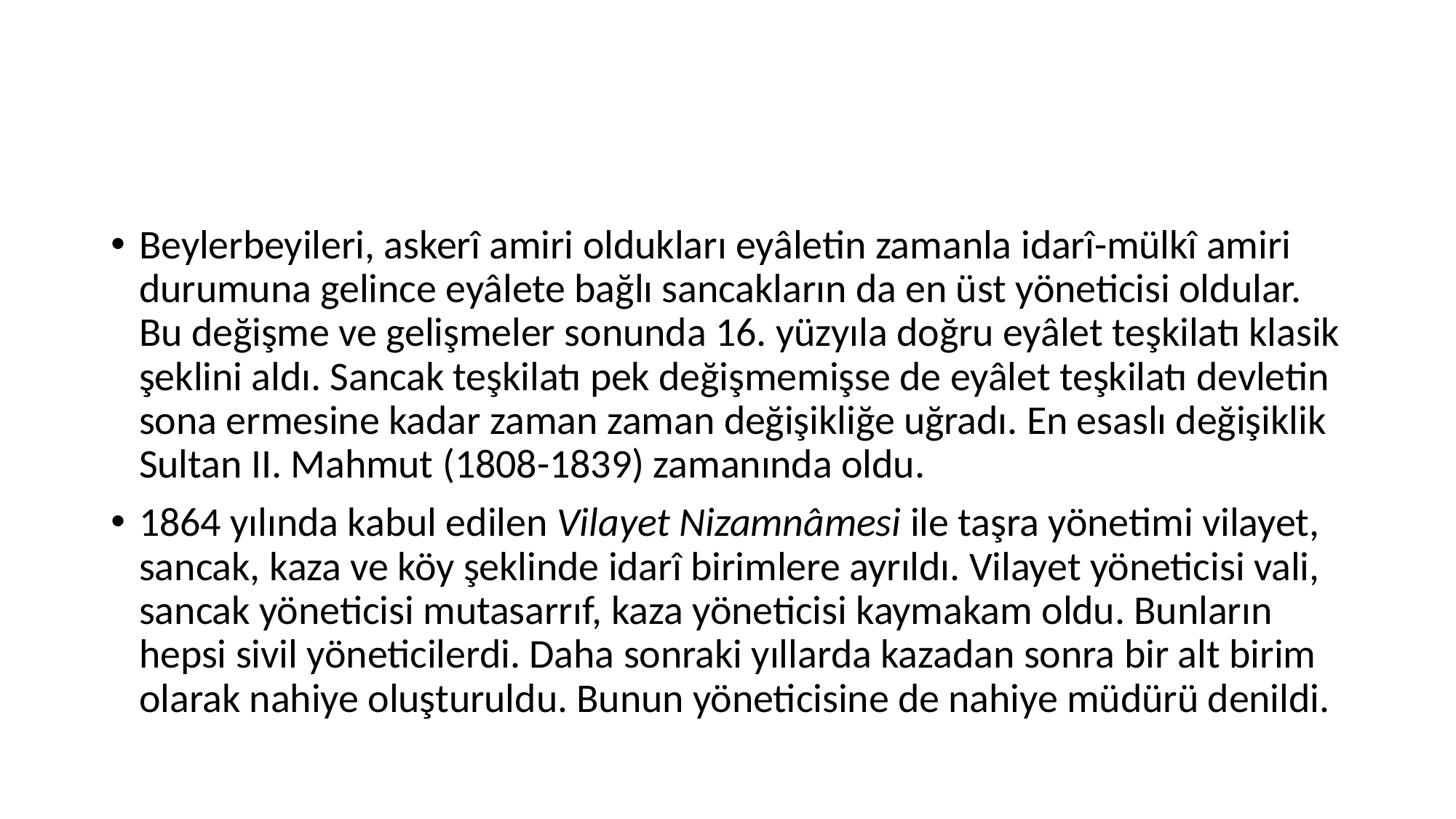

#
Beylerbeyileri, askerî amiri oldukları eyâletin zamanla idarî-mülkî amiri durumuna gelince eyâlete bağlı sancakların da en üst yöneticisi oldular. Bu değişme ve gelişmeler sonunda 16. yüzyıla doğru eyâlet teşkilatı klasik şeklini aldı. Sancak teşkilatı pek değişmemişse de eyâlet teşkilatı devletin sona ermesine kadar zaman zaman değişikliğe uğradı. En esaslı değişiklik Sultan II. Mahmut (1808-1839) zamanında oldu.
1864 yılında kabul edilen Vilayet Nizamnâmesi ile taşra yönetimi vilayet, sancak, kaza ve köy şeklinde idarî birimlere ayrıldı. Vilayet yöneticisi vali, sancak yöneticisi mutasarrıf, kaza yöneticisi kaymakam oldu. Bunların hepsi sivil yöneticilerdi. Daha sonraki yıllarda kazadan sonra bir alt birim olarak nahiye oluşturuldu. Bunun yöneticisine de nahiye müdürü denildi.